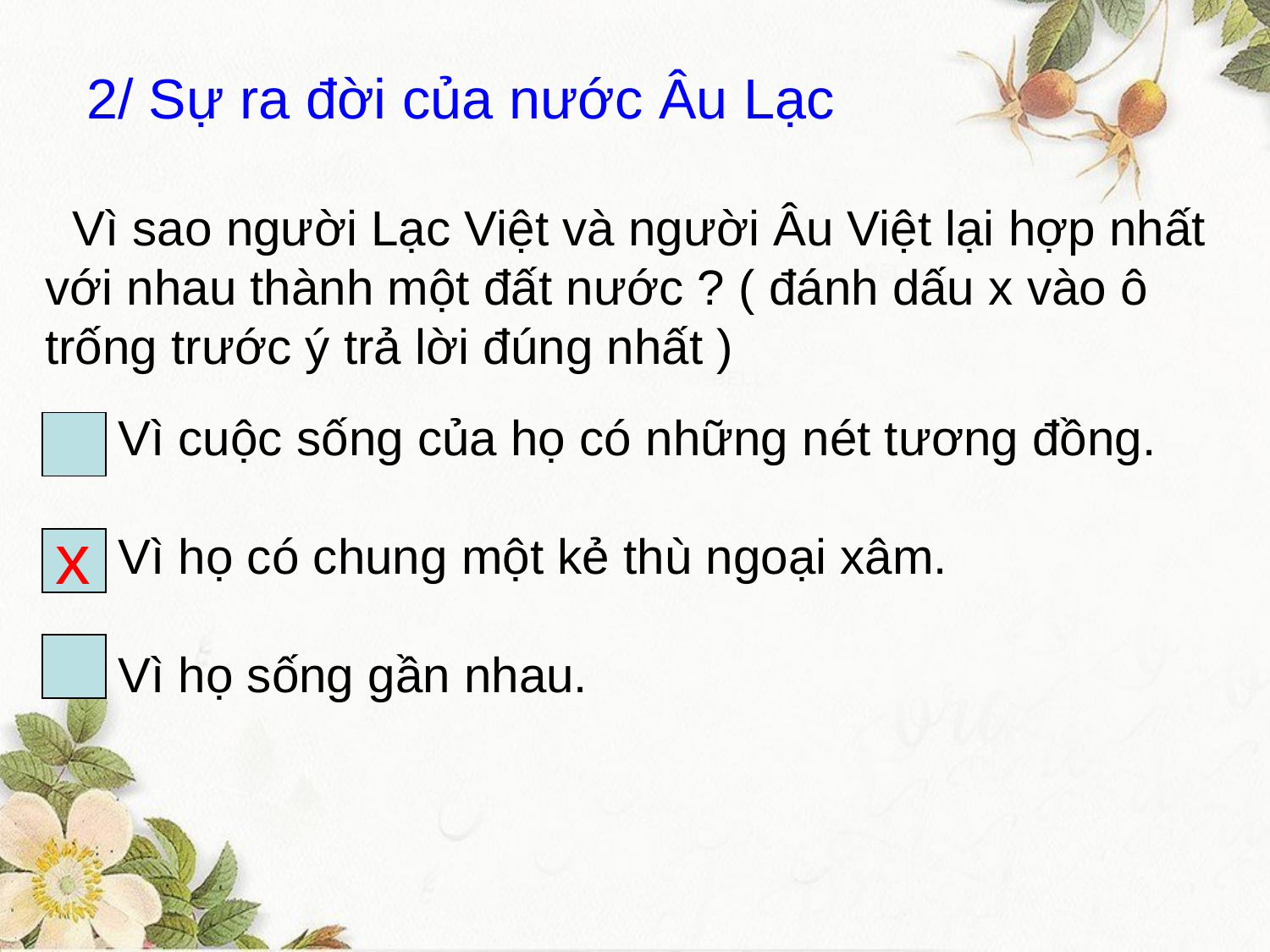

2/ Sự ra đời của nước Âu Lạc
  Vì sao người Lạc Việt và người Âu Việt lại hợp nhất
với nhau thành một đất nước ? ( đánh dấu x vào ô
trống trước ý trả lời đúng nhất )
    Vì cuộc sống của họ có những nét tương đồng.

    Vì họ có chung một kẻ thù ngoại xâm.

    Vì họ sống gần nhau.

x